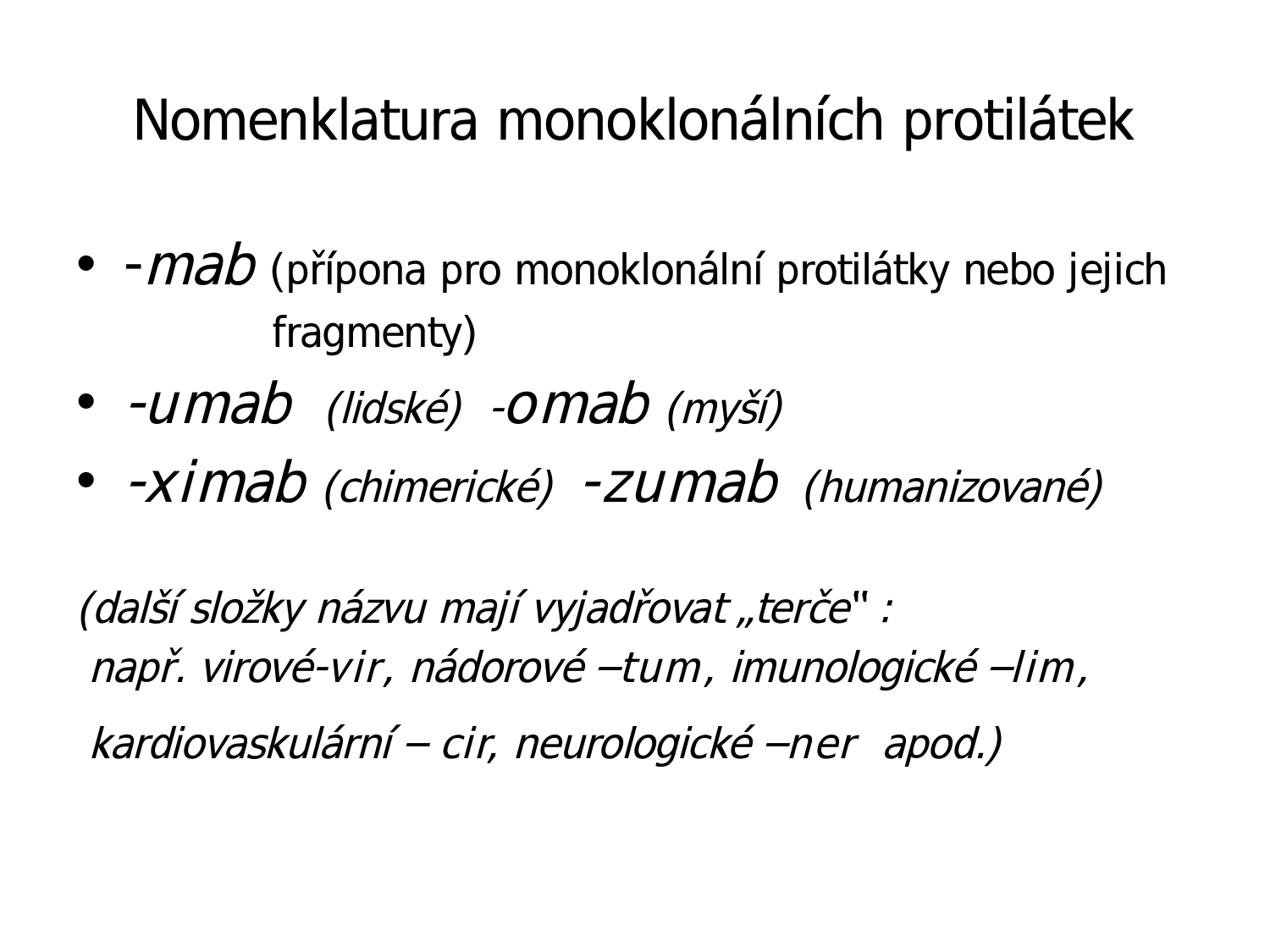

# Nomenklatura monoklonálních protilátek
-mab (přípona pro monoklonální protilátky nebo jejich
               fragmenty)
-umab  (lidské)  -omab (myší)
-ximab (chimerické)  -zumab  (humanizované)

(další složky názvu mají vyjadřovat „terče“ :
 např. virové-vir, nádorové –tum, imunologické –lim,
 kardiovaskulární – cir, neurologické –ner  apod.)